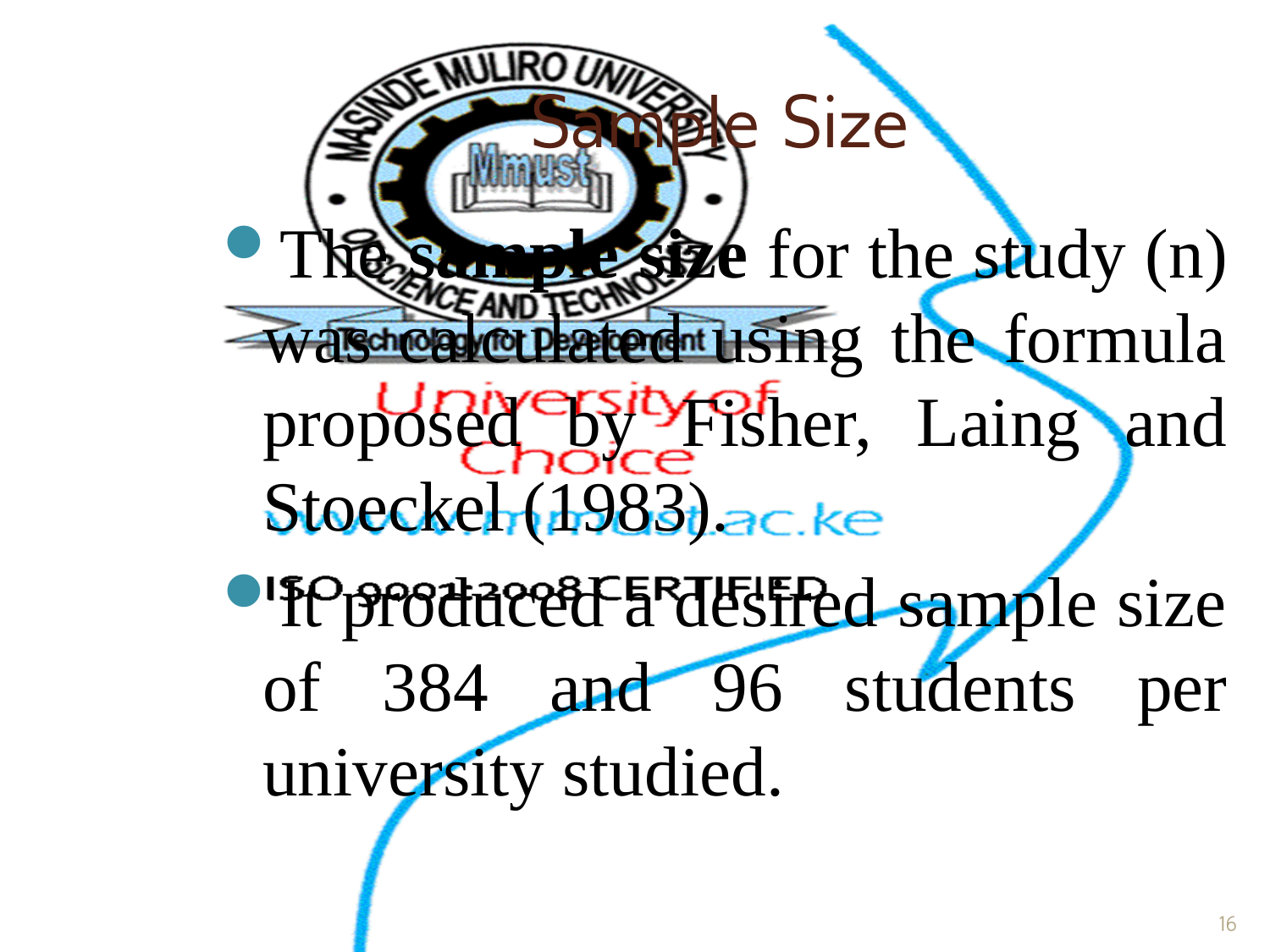

# Sample Size
The sample size for the study (n) was calculated using the formula proposed by Fisher, Laing and Stoeckel (1983).
It produced a desired sample size of 384 and 96 students per university studied.

16